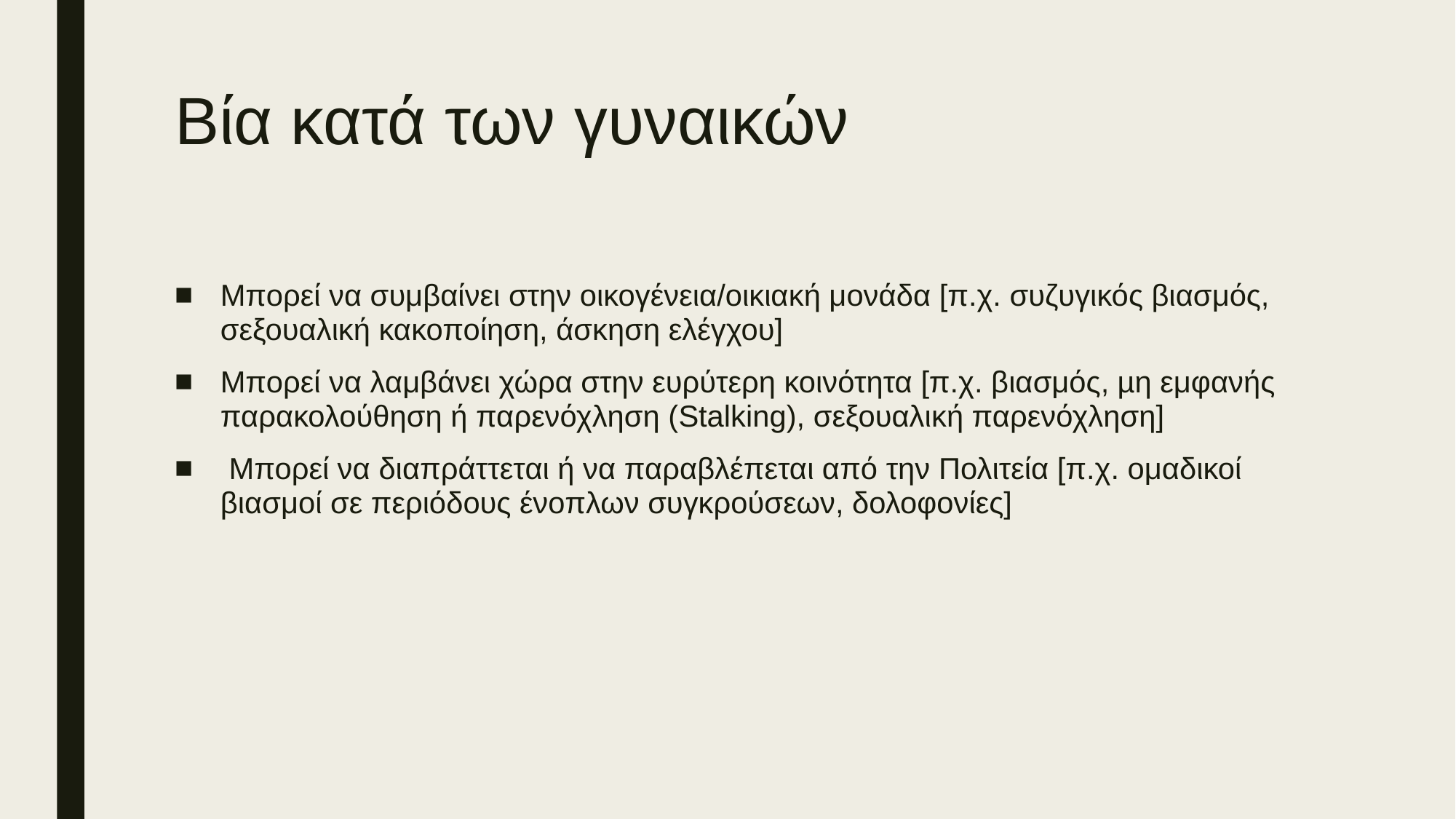

# Βία κατά των γυναικών
Μπορεί να συμβαίνει στην οικογένεια/οικιακή μονάδα [π.χ. συζυγικός βιασμός, σεξουαλική κακοποίηση, άσκηση ελέγχου]
Μπορεί να λαμβάνει χώρα στην ευρύτερη κοινότητα [π.χ. βιασμός, µη εμφανής παρακολούθηση ή παρενόχληση (Stalking), σεξουαλική παρενόχληση]
 Μπορεί να διαπράττεται ή να παραβλέπεται από την Πολιτεία [π.χ. ομαδικοί βιασμοί σε περιόδους ένοπλων συγκρούσεων, δολοφονίες]